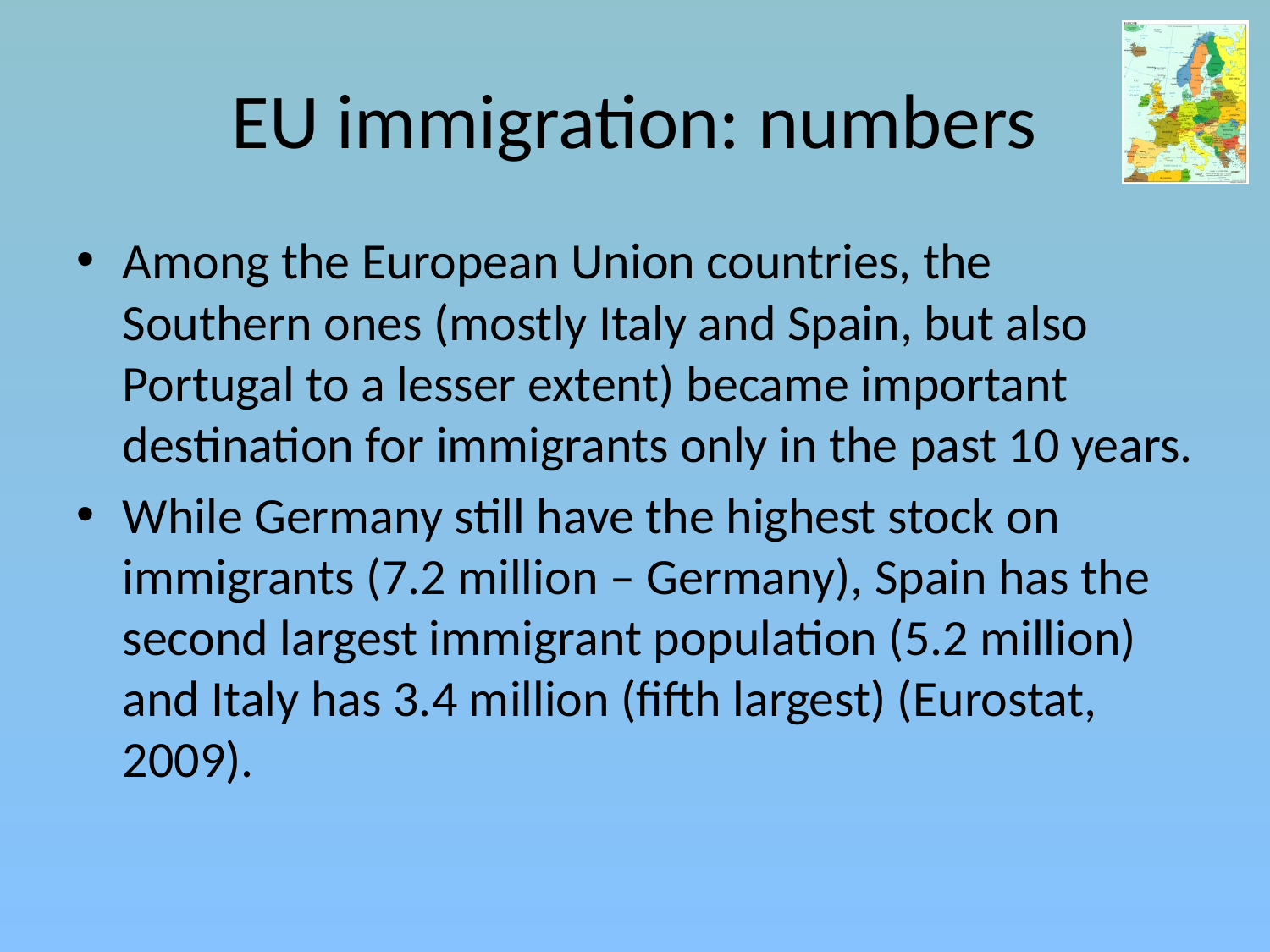

# EU immigration: numbers
Among the European Union countries, the Southern ones (mostly Italy and Spain, but also Portugal to a lesser extent) became important destination for immigrants only in the past 10 years.
While Germany still have the highest stock on immigrants (7.2 million – Germany), Spain has the second largest immigrant population (5.2 million) and Italy has 3.4 million (fifth largest) (Eurostat, 2009).